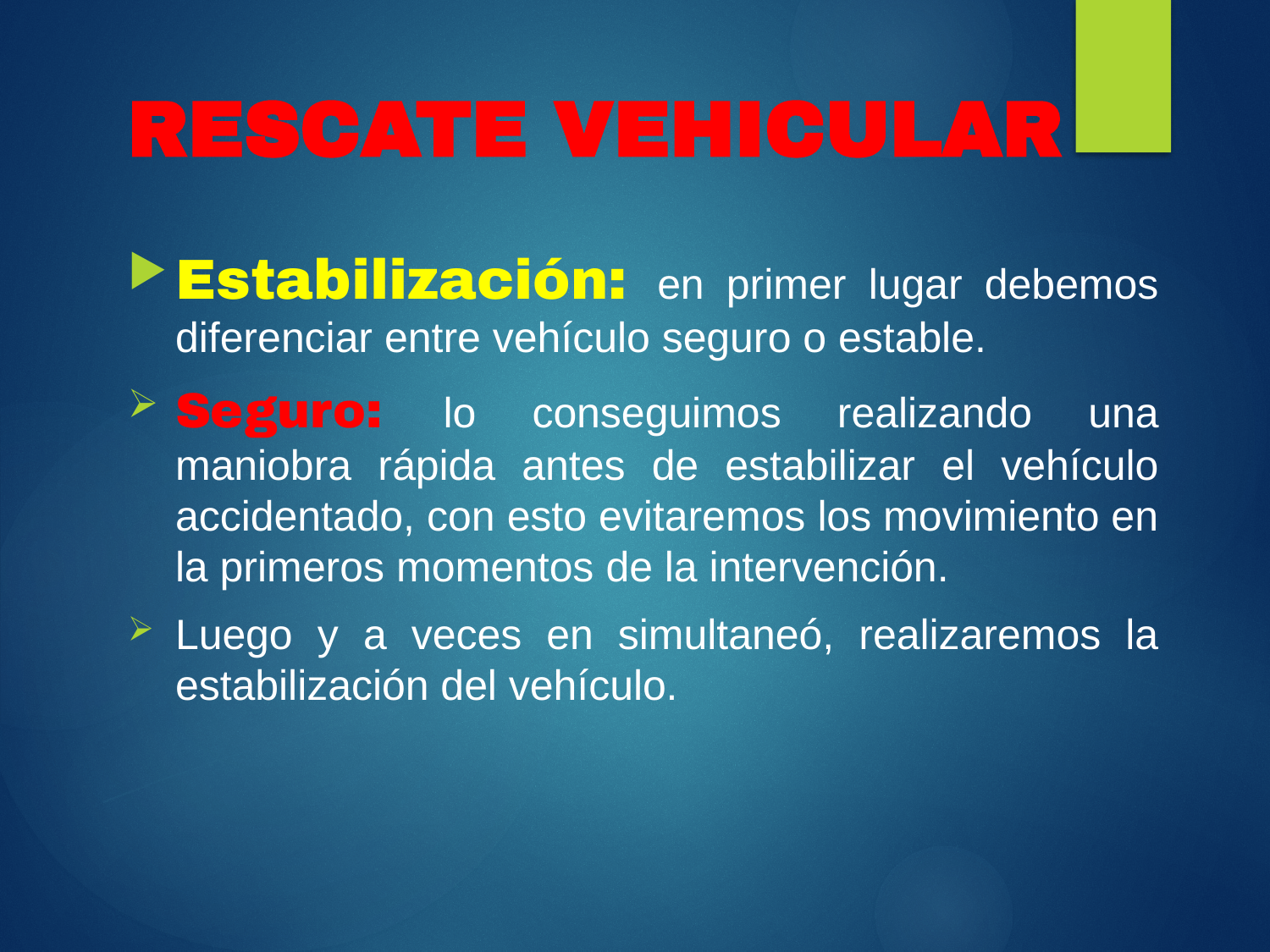

# RESCATE VEHICULAR
Estabilización: en primer lugar debemos diferenciar entre vehículo seguro o estable.
Seguro: lo conseguimos realizando una maniobra rápida antes de estabilizar el vehículo accidentado, con esto evitaremos los movimiento en la primeros momentos de la intervención.
Luego y a veces en simultaneó, realizaremos la estabilización del vehículo.